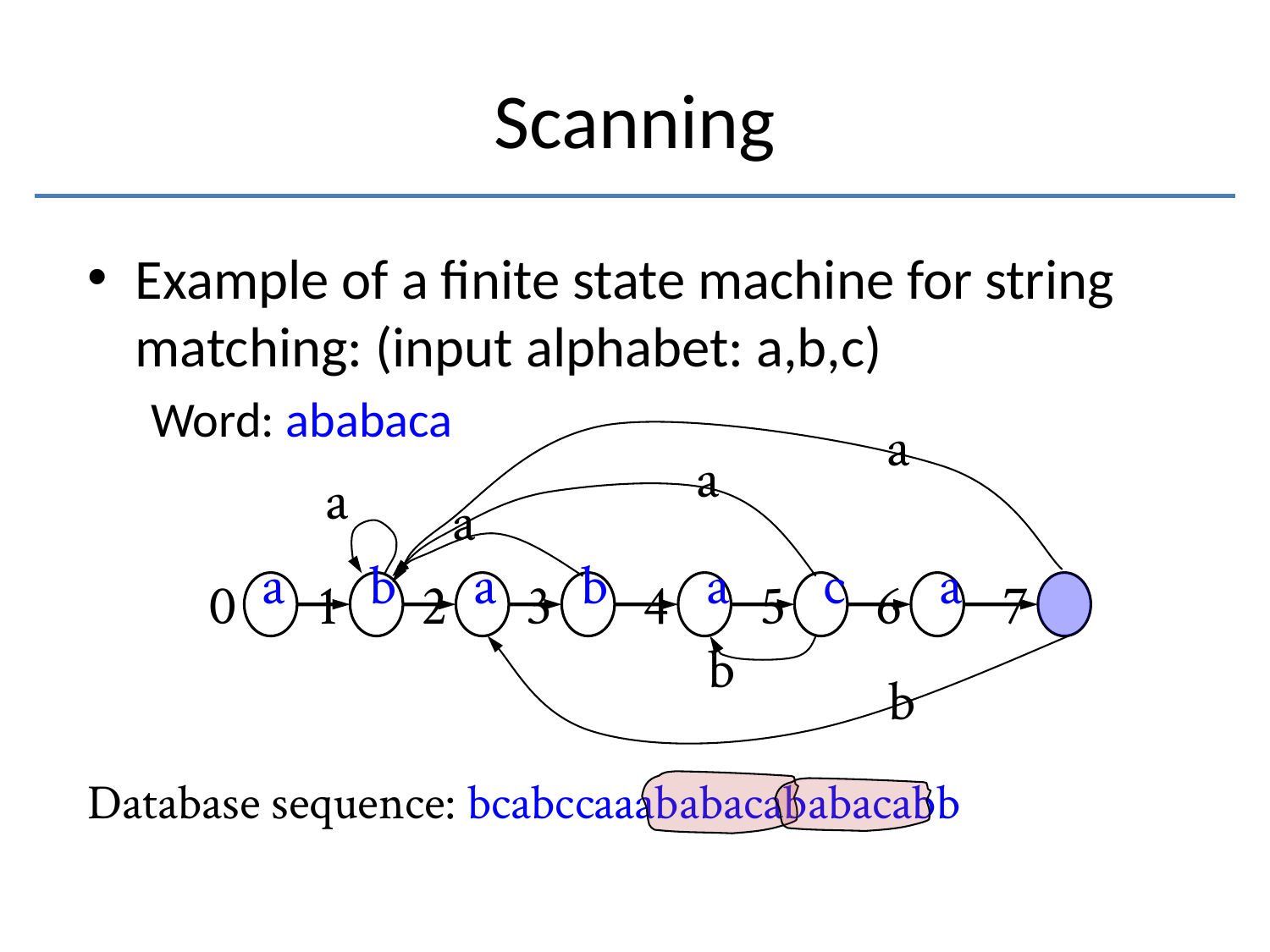

# Scanning
Example of a finite state machine for string matching: (input alphabet: a,b,c)
Word: ababaca

a

a

a

a

a
b
a
b
a
c
a
0

1

2

3

4

5

6

7

b

b
Database sequence: bcabccaaababacababacabb